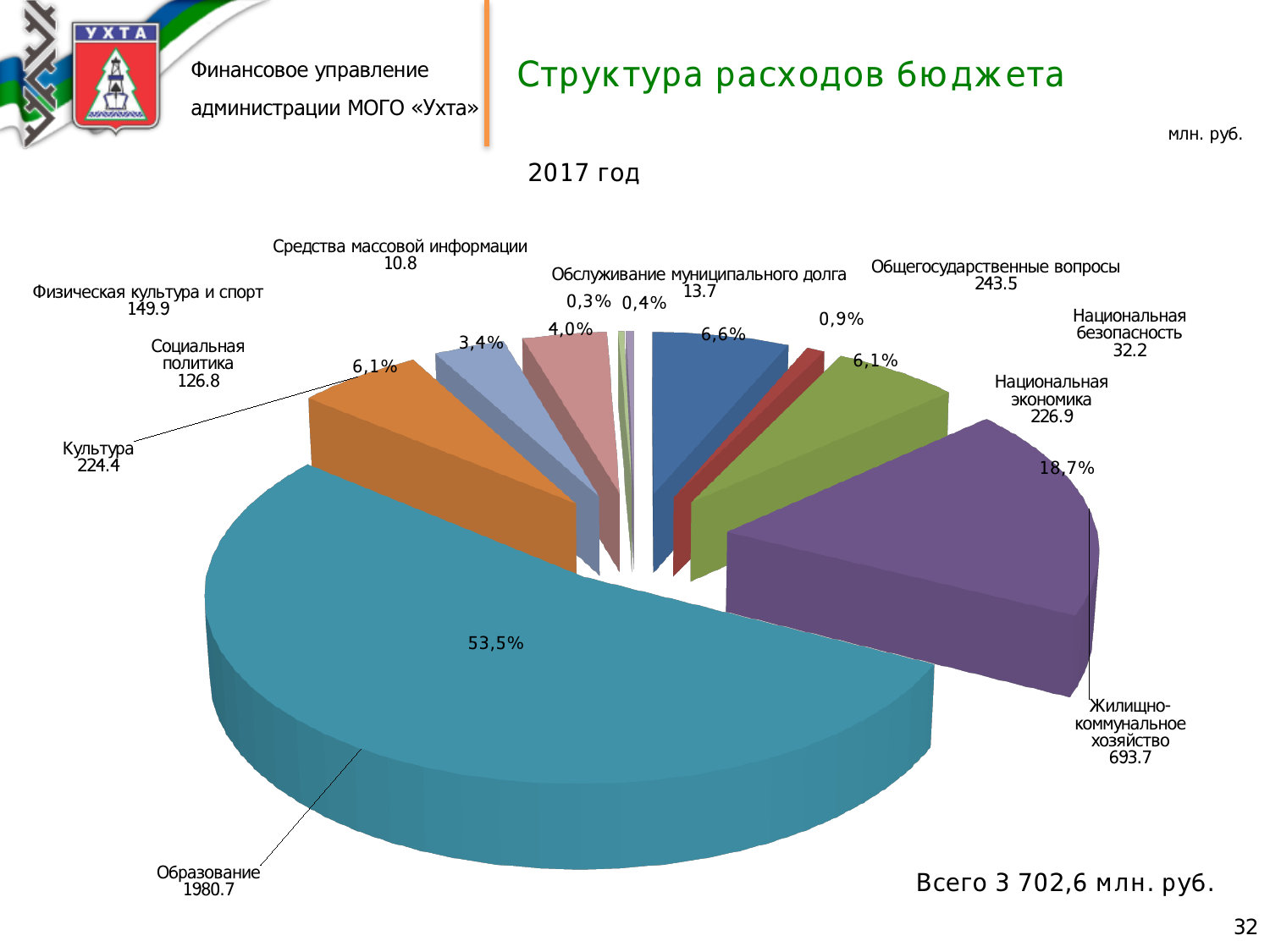

# Структура расходов бюджета
млн. руб.
2017 год

[unsupported chart]

0,3%
0,4%
0,9%
4,0%
6,6%
3,4%
6,1%
6,1%
18,7%
53,5%
Всего 3 702,6 млн. руб.
32